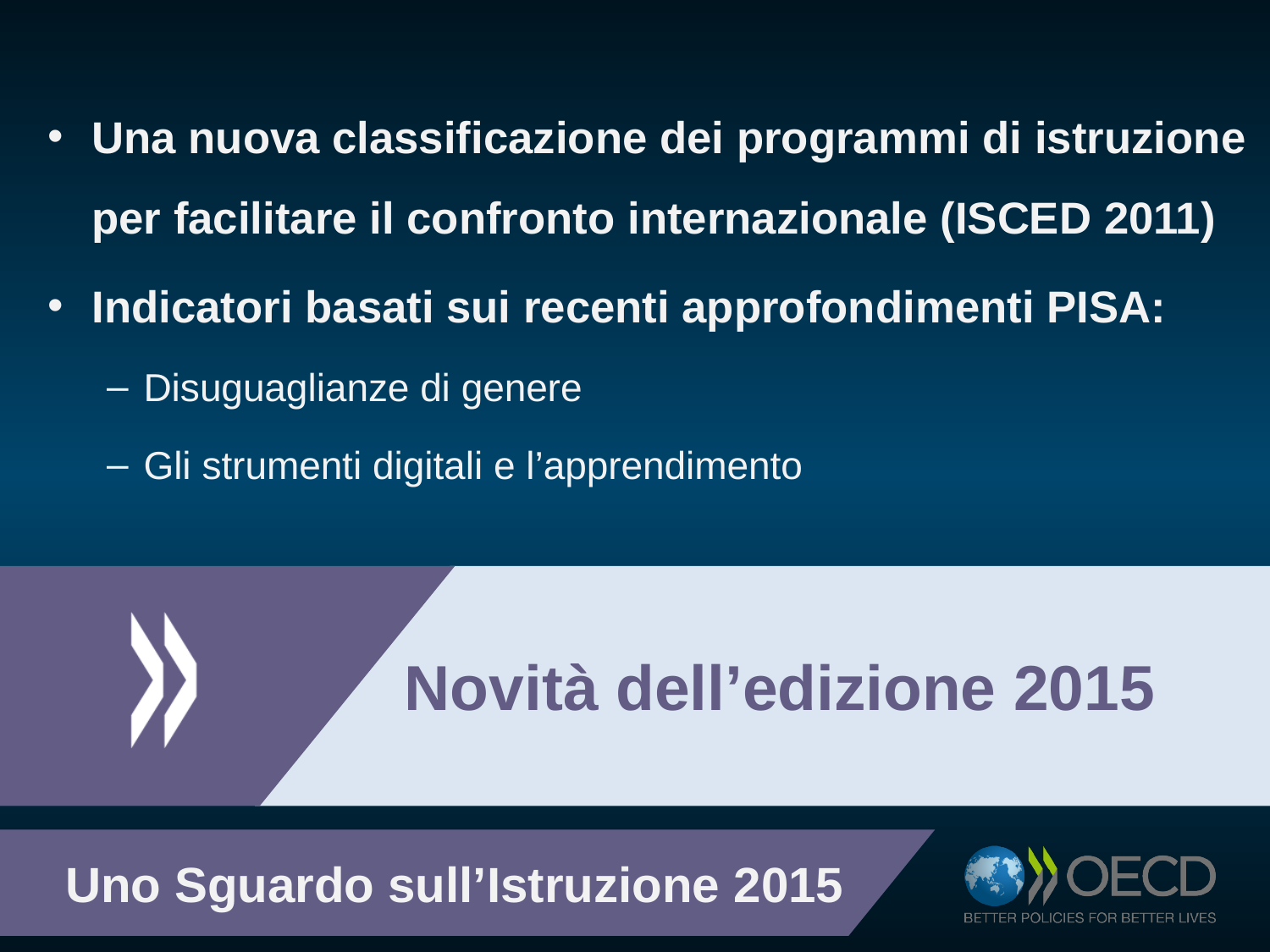

Una nuova classificazione dei programmi di istruzione per facilitare il confronto internazionale (ISCED 2011)
Indicatori basati sui recenti approfondimenti PISA:
Disuguaglianze di genere
Gli strumenti digitali e l’apprendimento
# Novità dell’edizione 2015